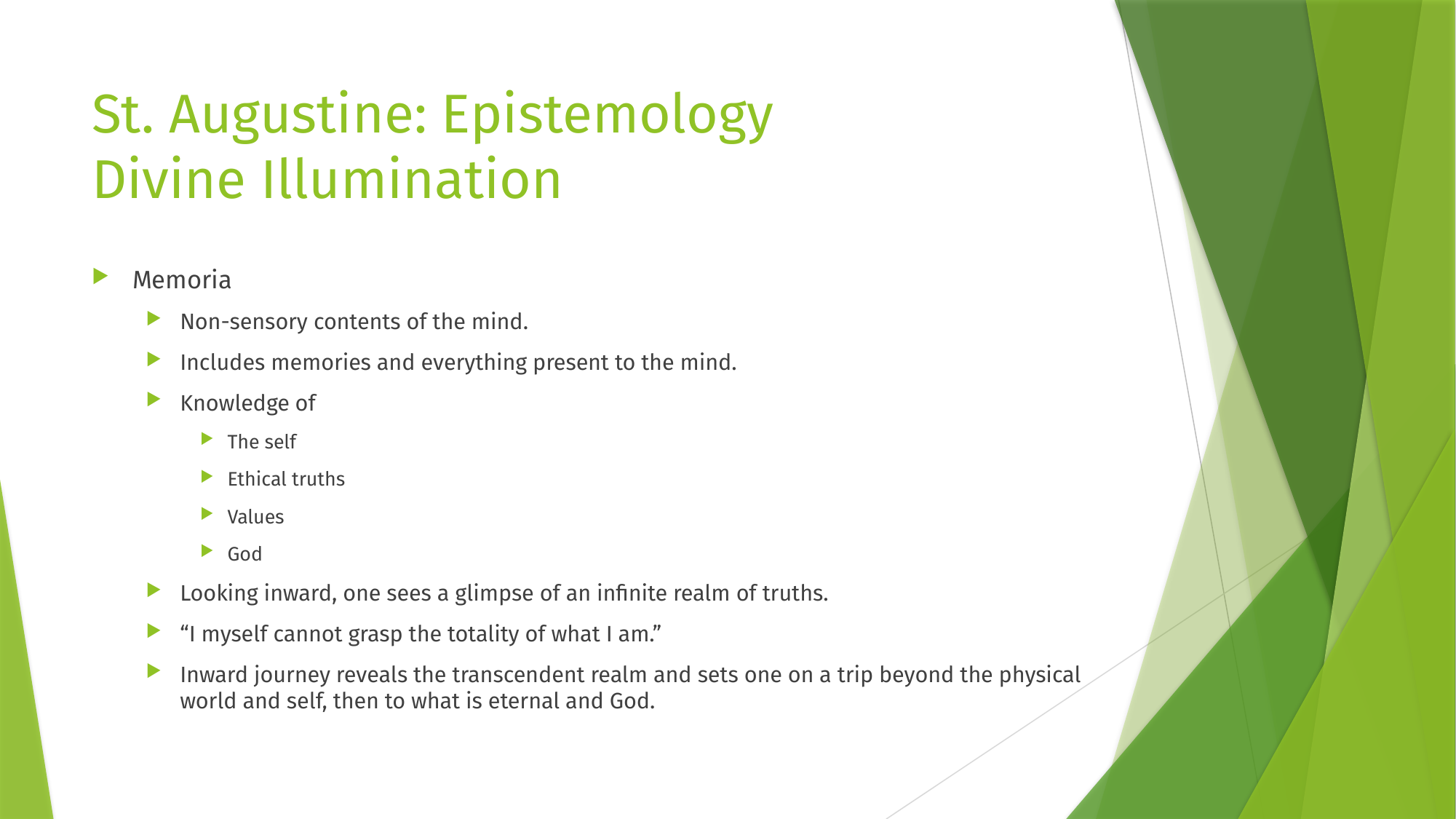

# St. Augustine: Epistemology Divine Illumination
Memoria
Non-sensory contents of the mind.
Includes memories and everything present to the mind.
Knowledge of
The self
Ethical truths
Values
God
Looking inward, one sees a glimpse of an infinite realm of truths.
“I myself cannot grasp the totality of what I am.”
Inward journey reveals the transcendent realm and sets one on a trip beyond the physical world and self, then to what is eternal and God.